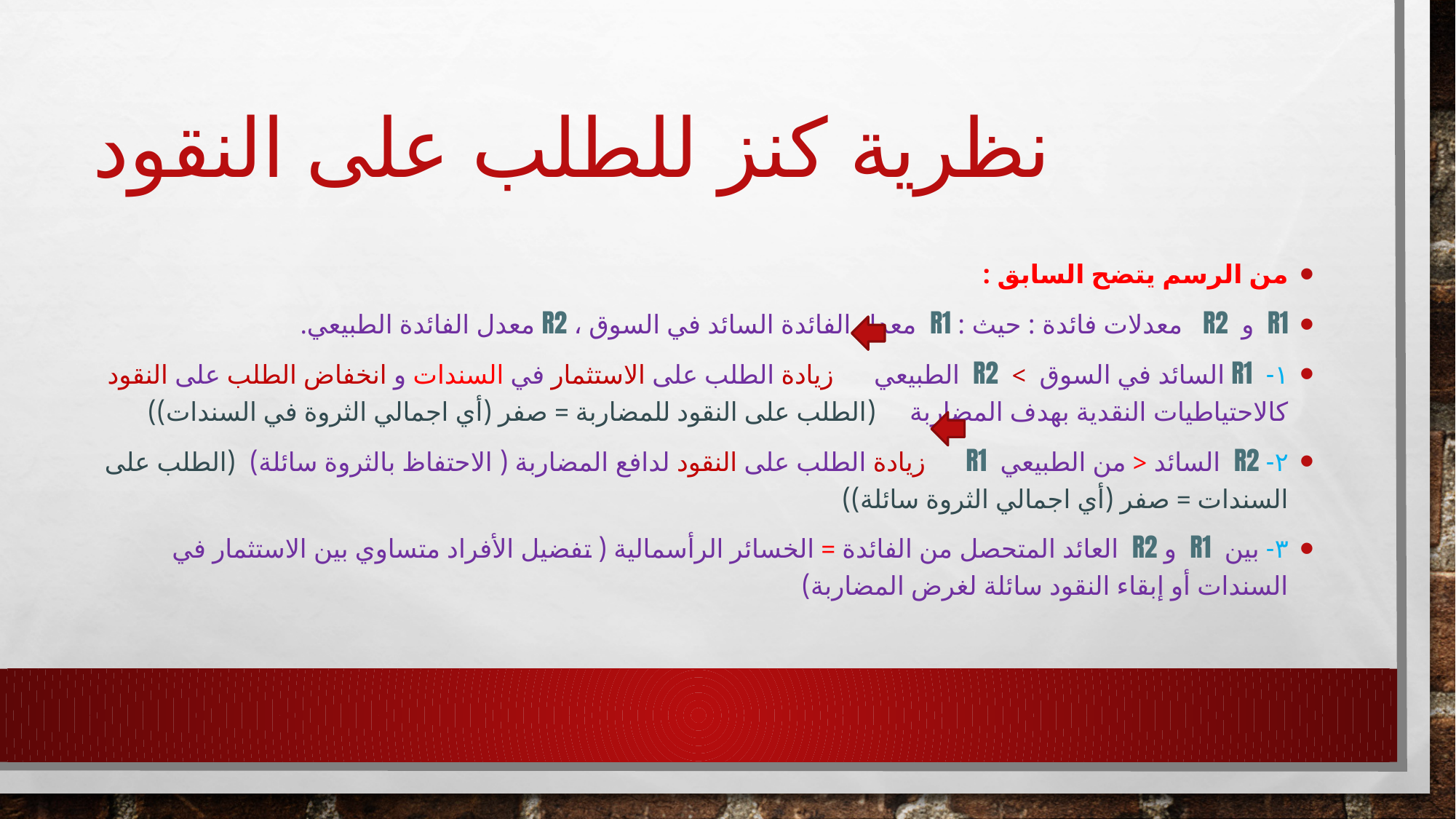

# نظرية كنز للطلب على النقود
من الرسم يتضح السابق :
r1  و  r2   معدلات فائدة : حيث : r1  معدل الفائدة السائد في السوق ، r2 معدل الفائدة الطبيعي.
١-  r1 السائد في السوق  >  r2  الطبيعي      زيادة الطلب على الاستثمار في السندات و انخفاض الطلب على النقود كالاحتياطيات النقدية بهدف المضاربة     (الطلب على النقود للمضاربة = صفر (أي اجمالي الثروة في السندات))
٢- r2  السائد < من الطبيعي  r1      زيادة الطلب على النقود لدافع المضاربة ( الاحتفاظ بالثروة سائلة)  (الطلب على السندات = صفر (أي اجمالي الثروة سائلة))
٣- بين  r1  و r2  العائد المتحصل من الفائدة = الخسائر الرأسمالية ( تفضيل الأفراد متساوي بين الاستثمار في السندات أو إبقاء النقود سائلة لغرض المضاربة)